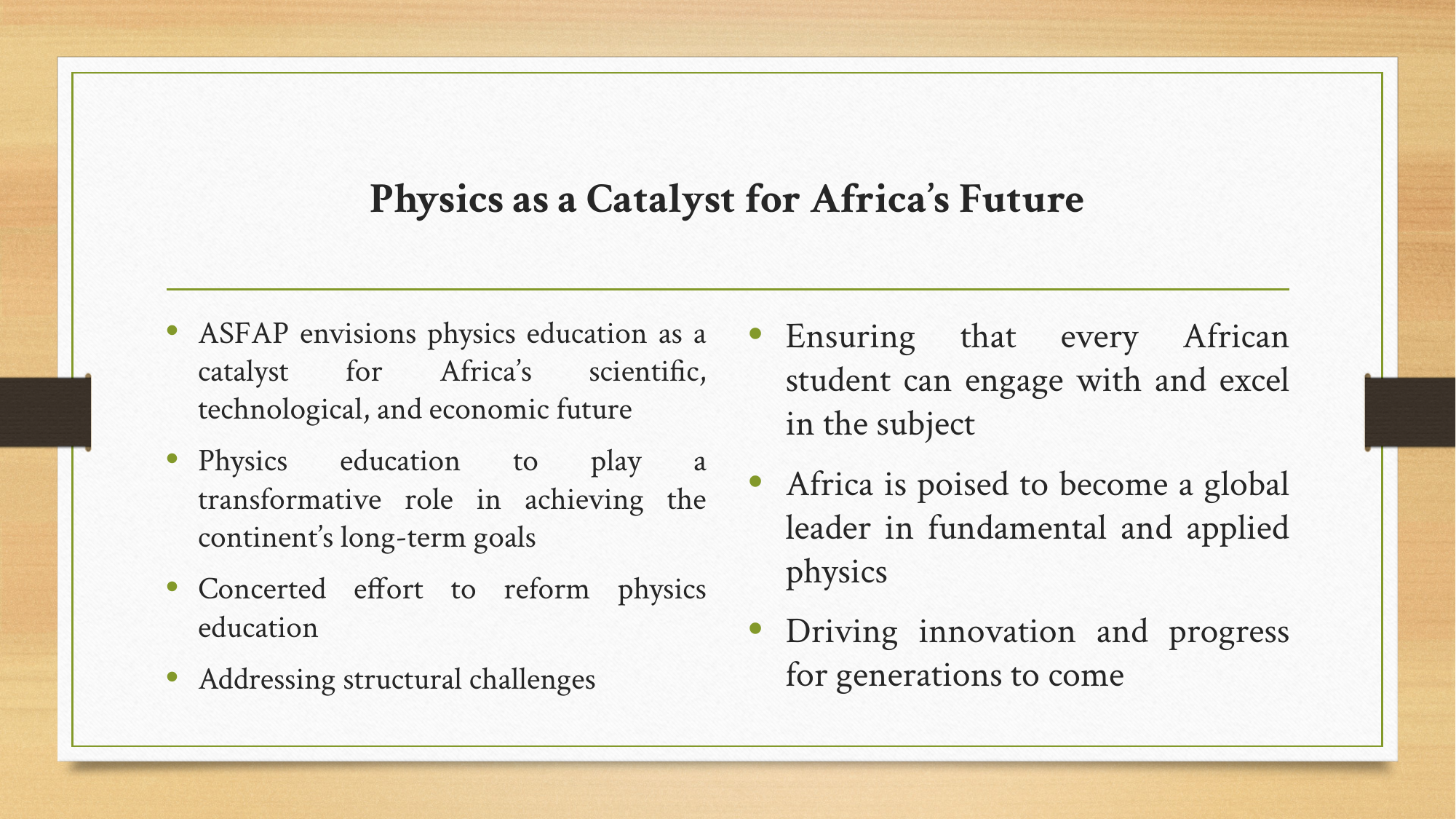

# Physics as a Catalyst for Africa’s Future
ASFAP envisions physics education as a catalyst for Africa’s scientific, technological, and economic future
Physics education to play a transformative role in achieving the continent’s long-term goals
Concerted effort to reform physics education
Addressing structural challenges

Ensuring that every African student can engage with and excel in the subject
Africa is poised to become a global leader in fundamental and applied physics
Driving innovation and progress for generations to come